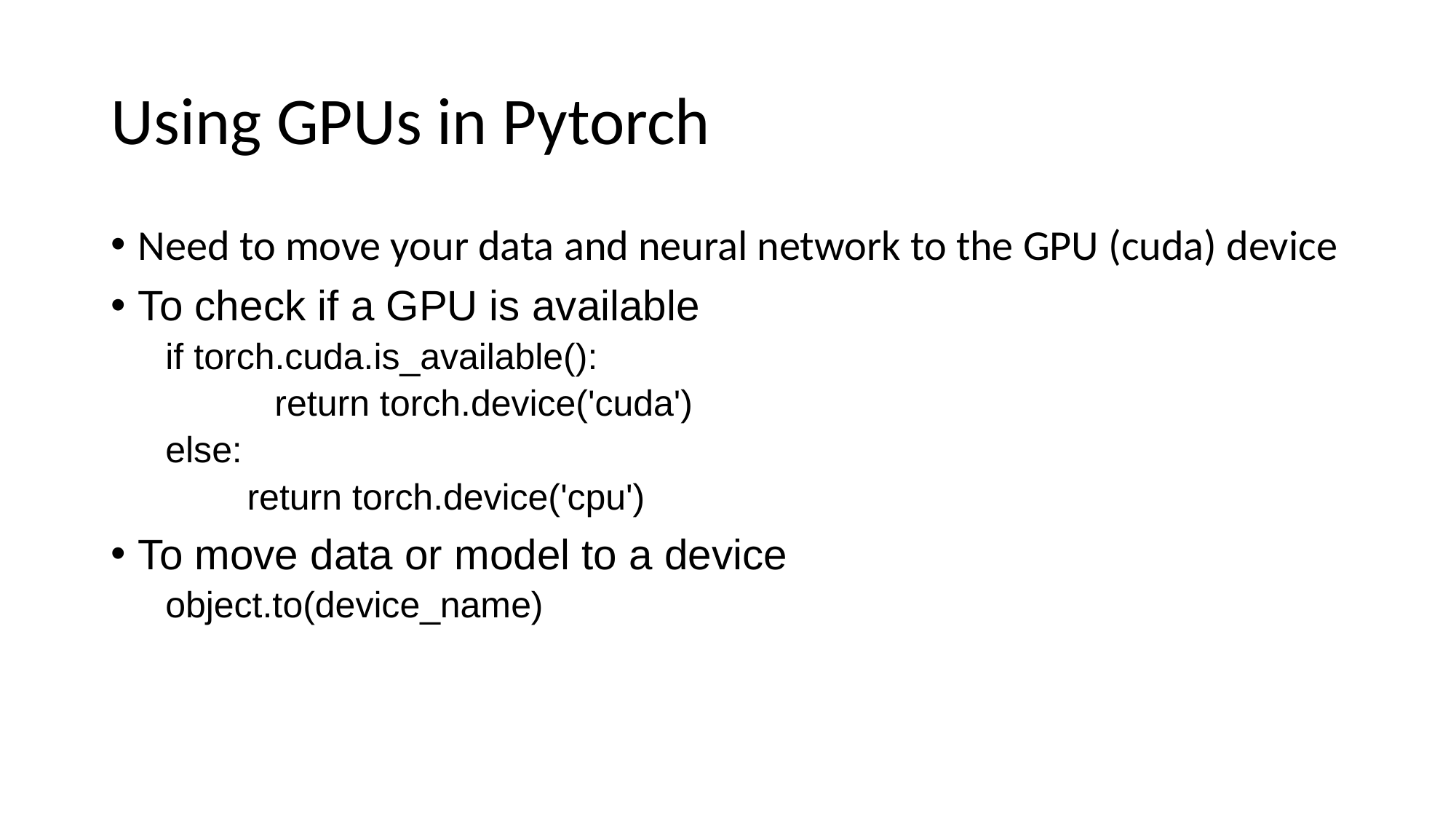

# Using GPUs in Pytorch
Need to move your data and neural network to the GPU (cuda) device
To check if a GPU is available
if torch.cuda.is_available():
	return torch.device('cuda')
else:
        return torch.device('cpu')
To move data or model to a device
object.to(device_name)